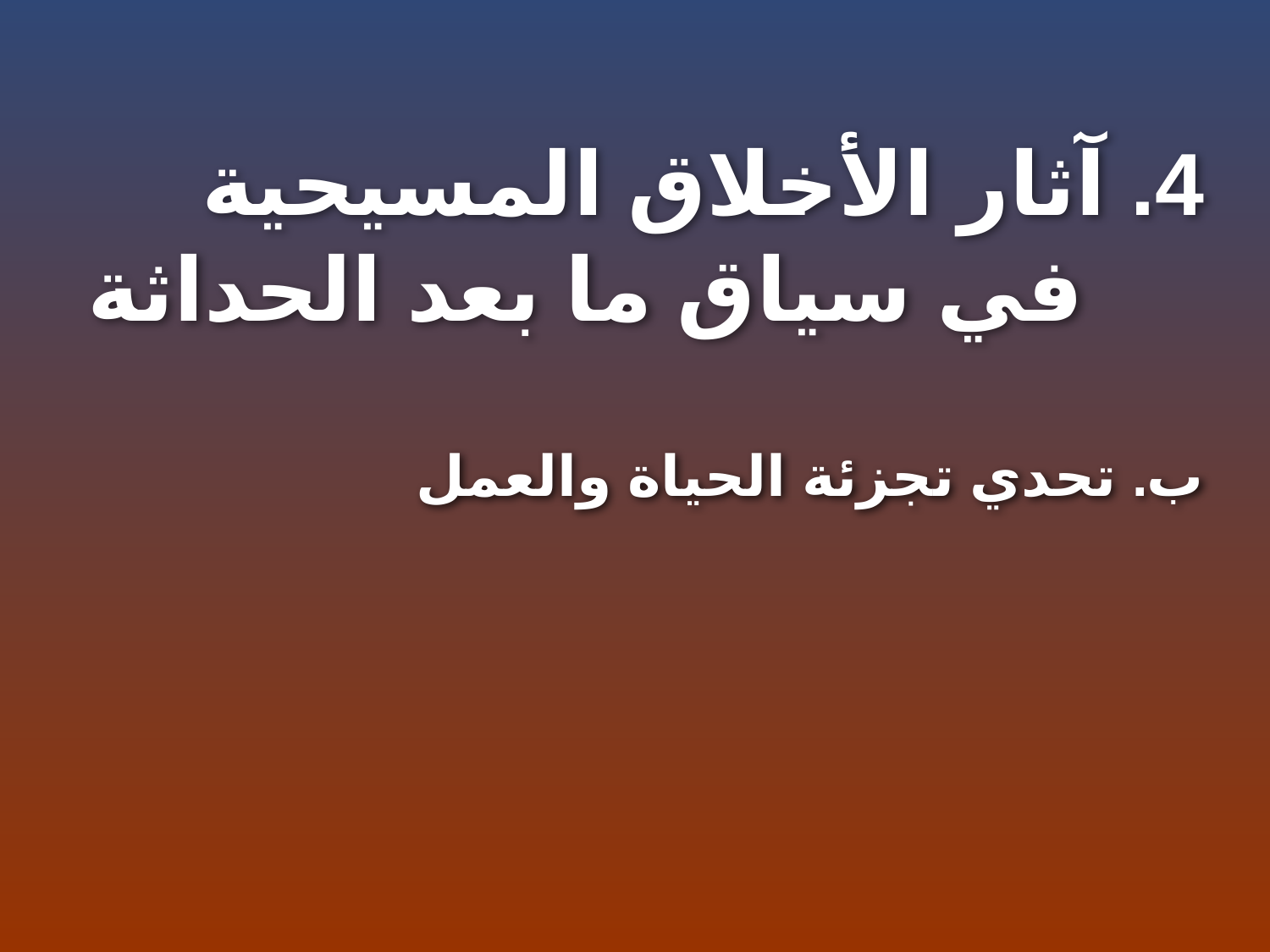

4. آثار الأخلاق المسيحية في سياق ما بعد الحداثة

ب. تحدي تجزئة الحياة والعمل